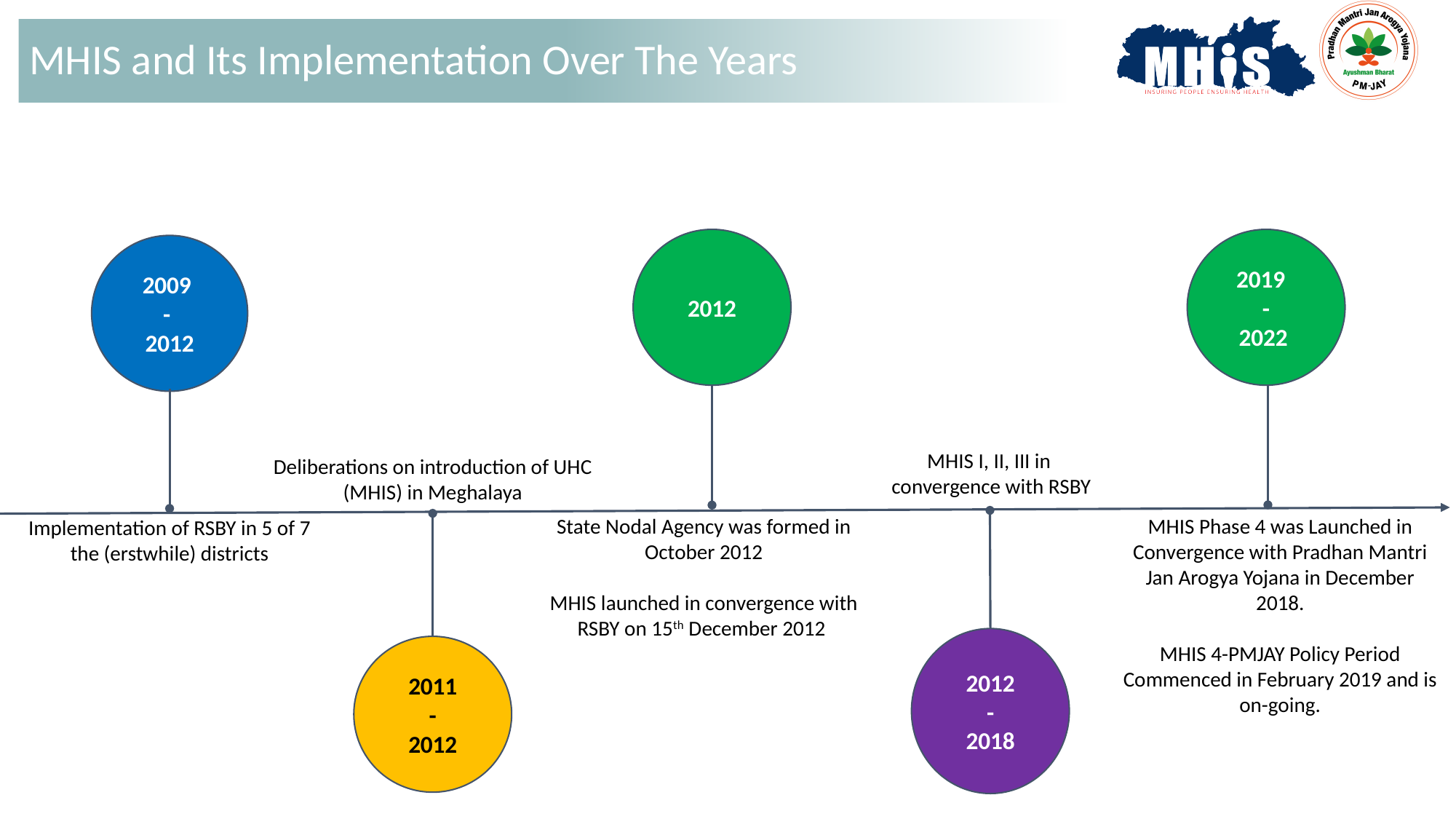

# MHIS and Its Implementation Over The Years
2012
State Nodal Agency was formed in October 2012

MHIS launched in convergence with RSBY on 15th December 2012
2019
-
2022
MHIS Phase 4 was Launched in Convergence with Pradhan Mantri Jan Arogya Yojana in December 2018.

MHIS 4-PMJAY Policy Period Commenced in February 2019 and is on-going.
2009
-
2012
Implementation of RSBY in 5 of 7 the (erstwhile) districts
MHIS I, II, III in
convergence with RSBY
2012
 -
2018
Deliberations on introduction of UHC (MHIS) in Meghalaya
2011
 -
2012